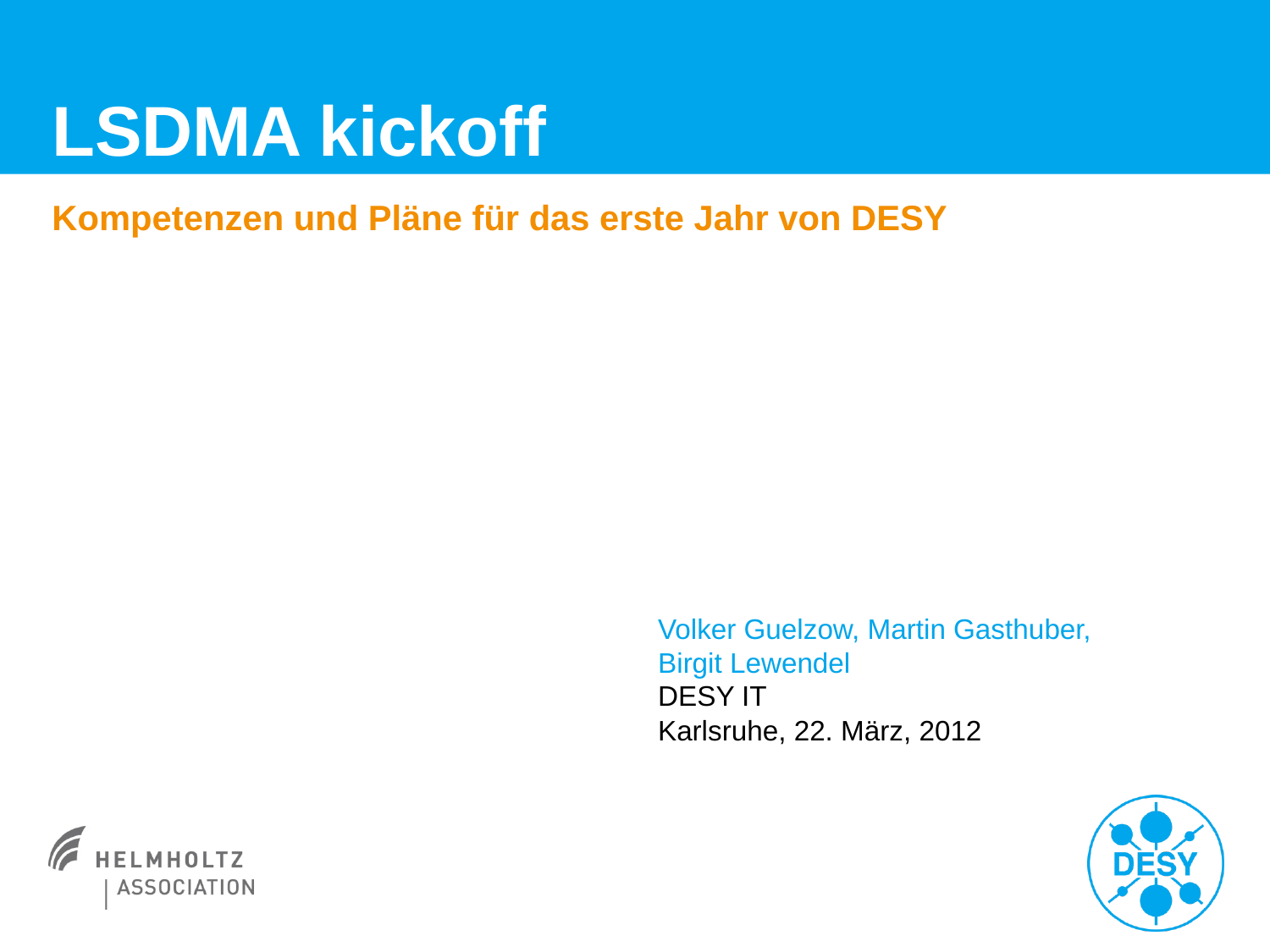

# LSDMA kickoff
Kompetenzen und Pläne für das erste Jahr von DESY
Volker Guelzow, Martin Gasthuber,
Birgit Lewendel
DESY IT
Karlsruhe, 22. März, 2012